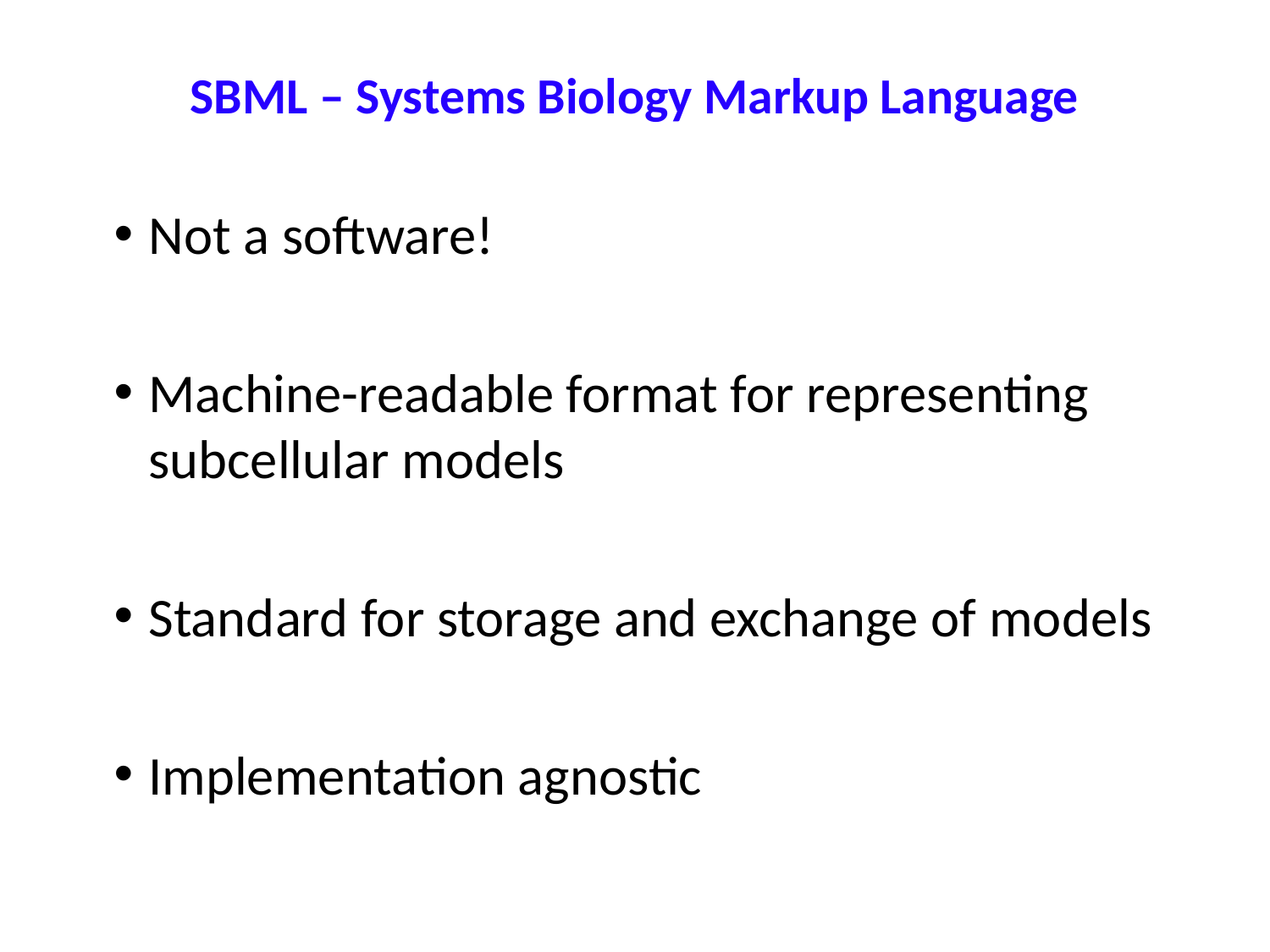

# SBML – Systems Biology Markup Language
Not a software!

Machine-readable format for representing subcellular models

Standard for storage and exchange of models

Implementation agnostic